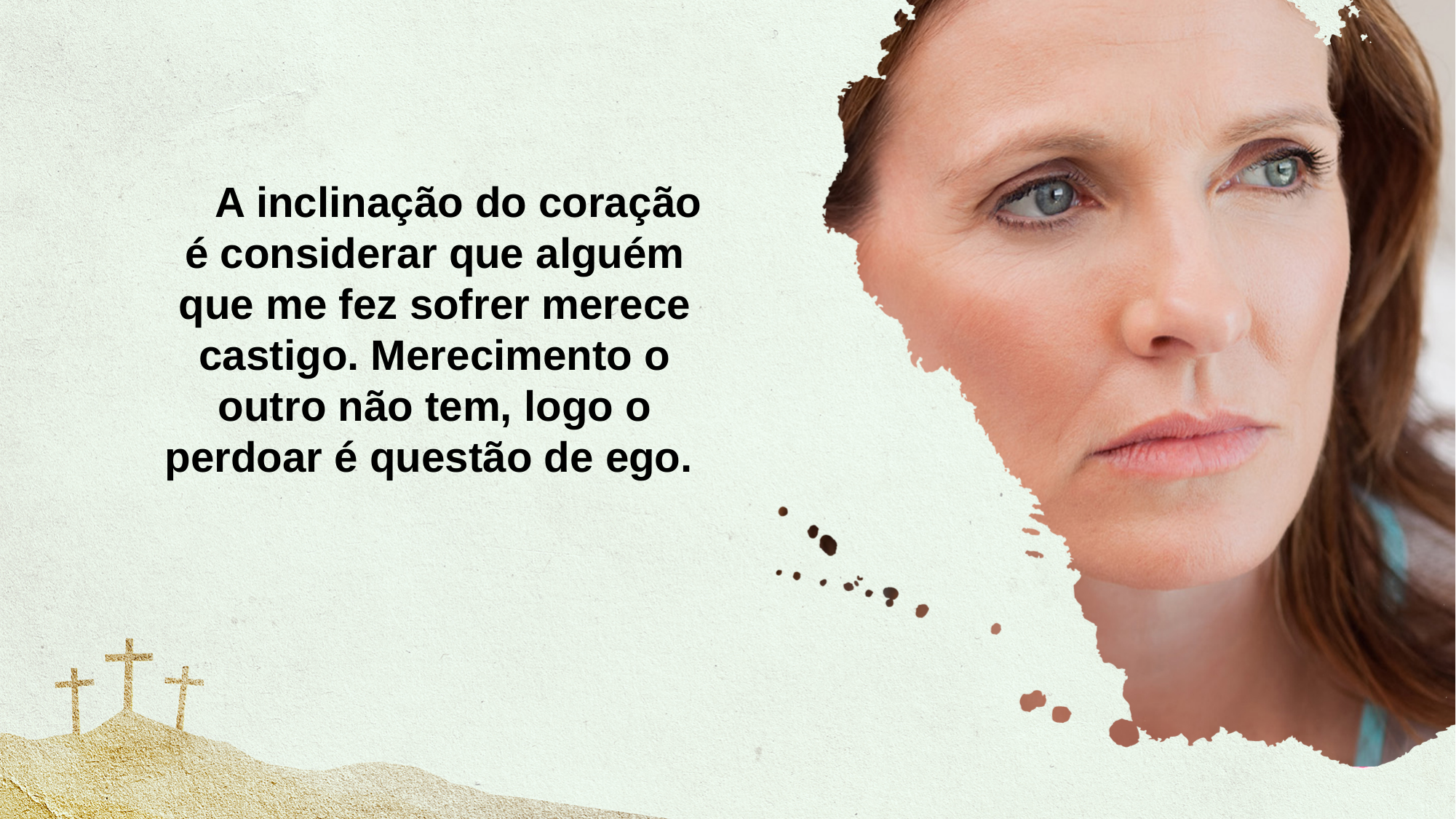

A inclinação do coração é considerar que alguém que me fez sofrer merece castigo. Merecimento o outro não tem, logo o perdoar é questão de ego.